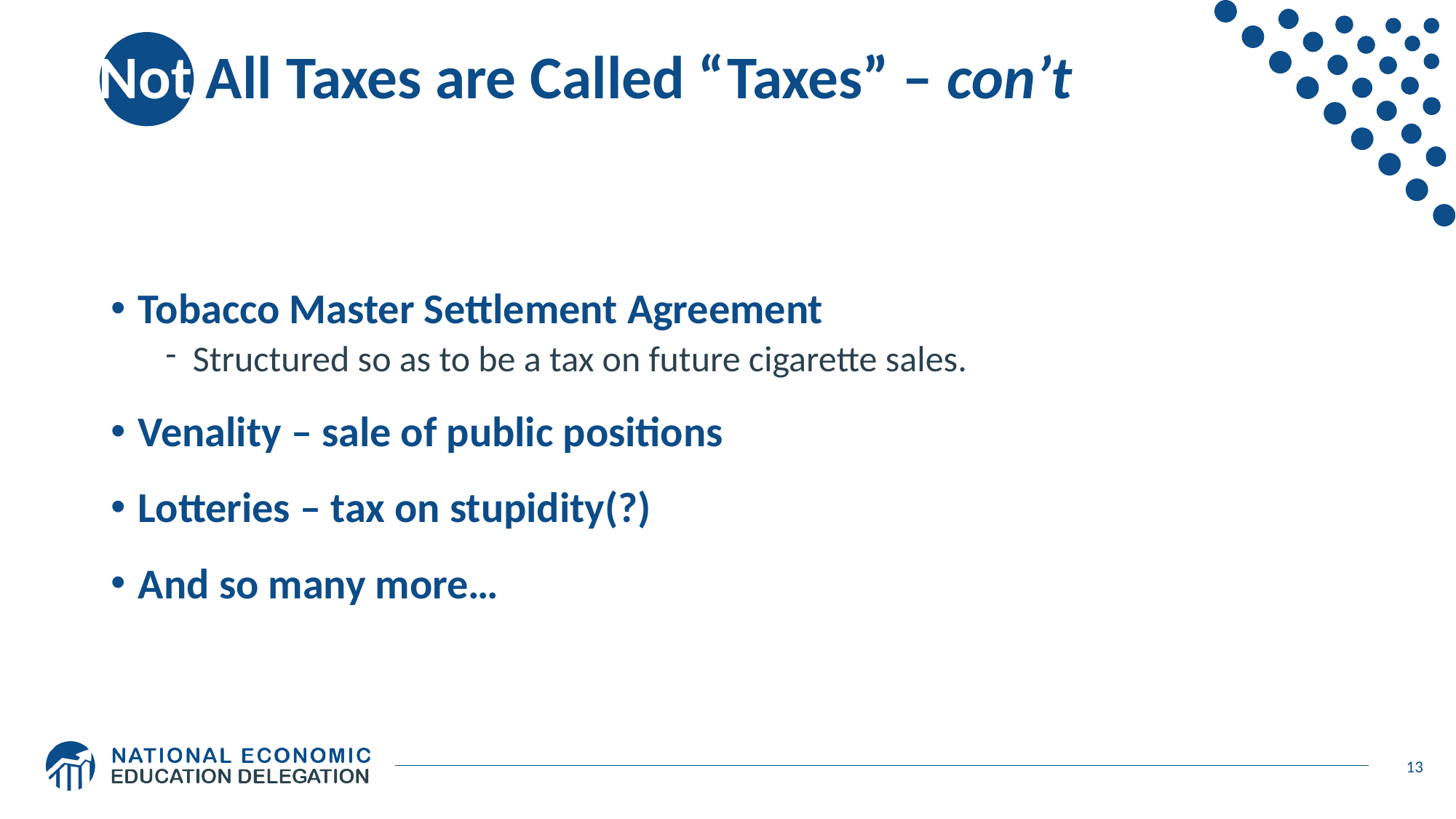

# Not All Taxes are Called “Taxes” – con’t
Tobacco Master Settlement Agreement
Structured so as to be a tax on future cigarette sales.
Venality – sale of public positions
Lotteries – tax on stupidity(?)
And so many more…
13